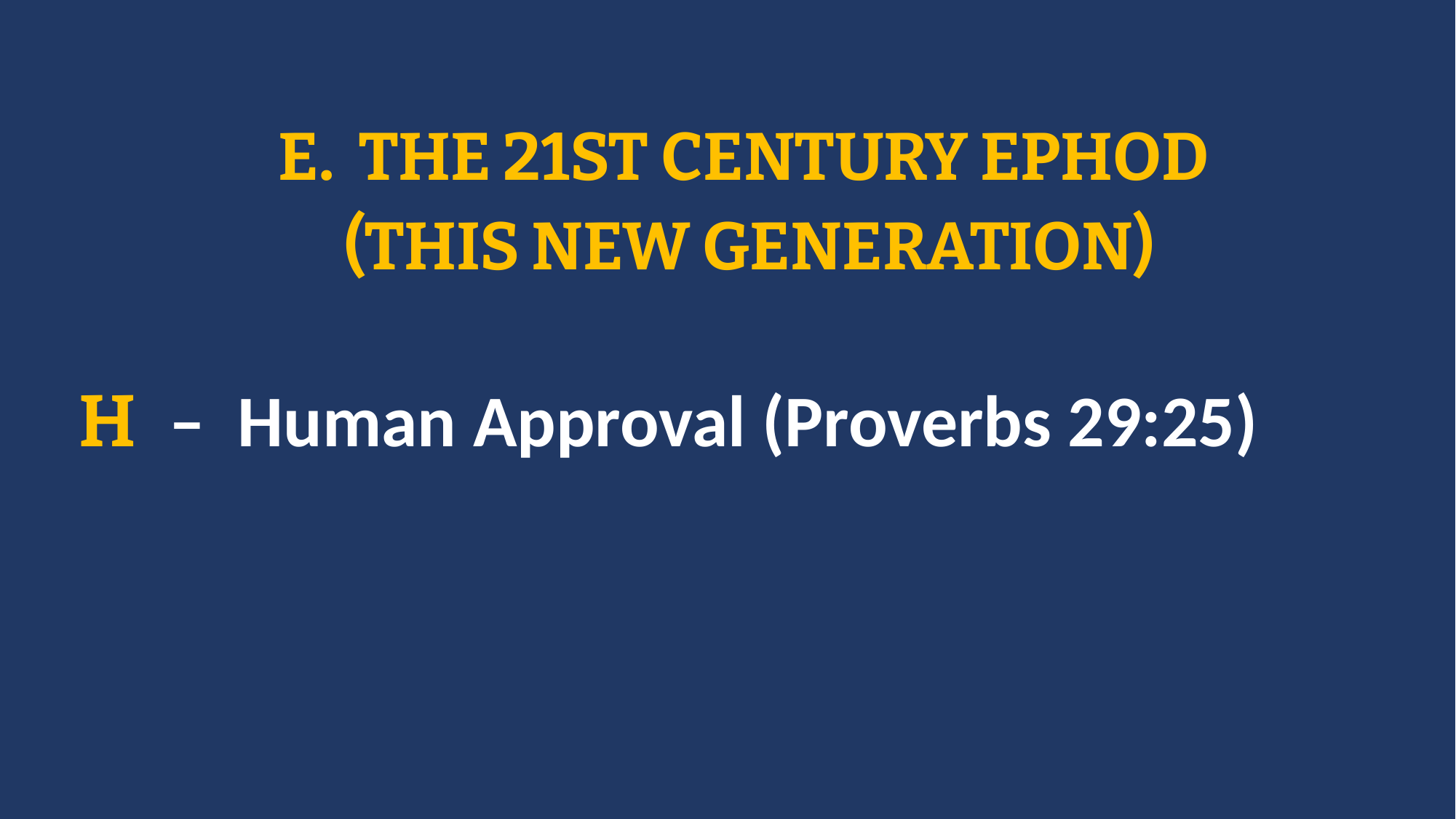

E.  THE 21ST CENTURY EPHOD
(THIS NEW GENERATION)

H  –  Human Approval (Proverbs 29:25)